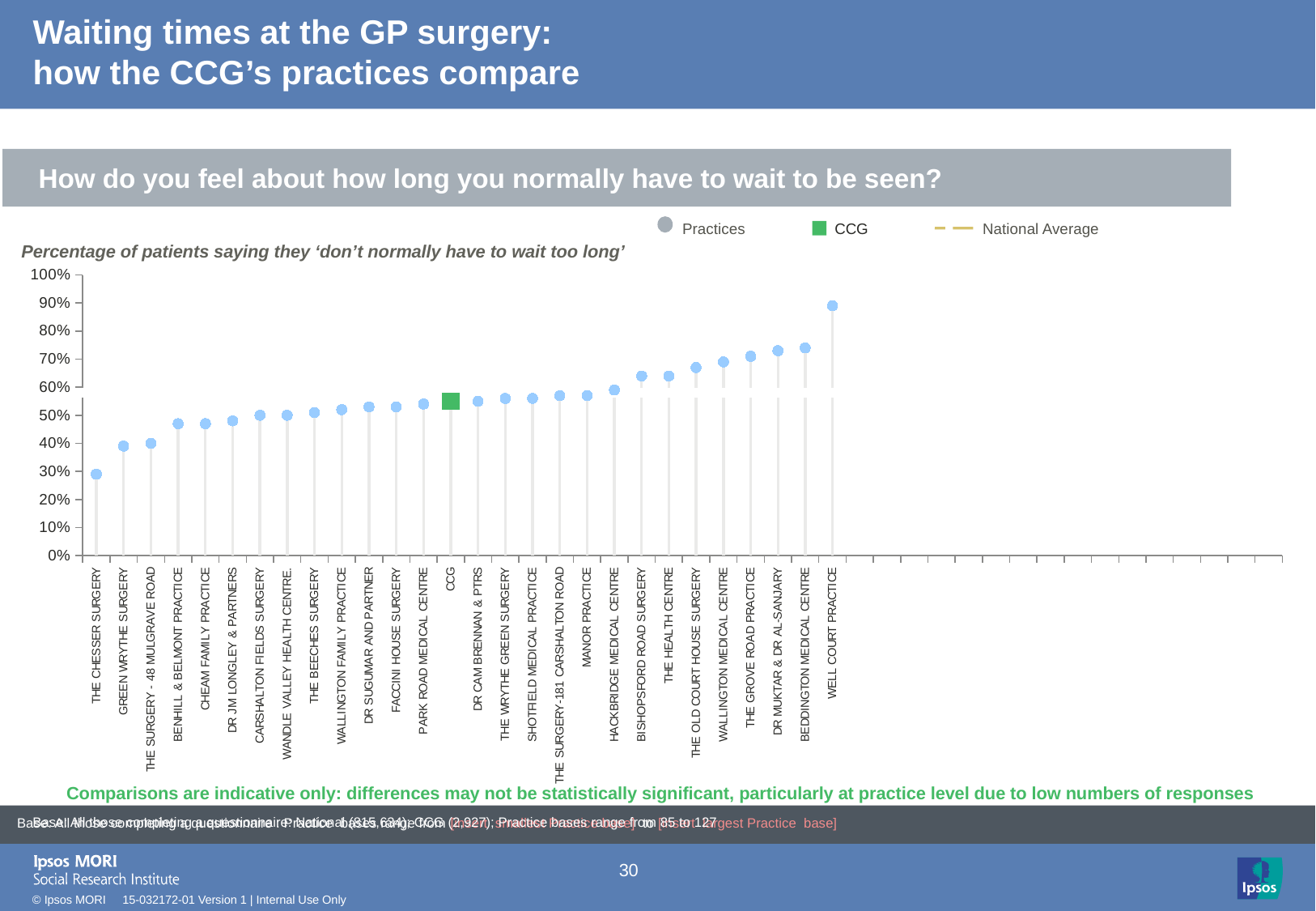

# Waiting times at the GP surgery: how the CCG’s practices compare
How do you feel about how long you normally have to wait to be seen?

Practices
CCG
National Average

Percentage of patients saying they ‘don’t normally have to wait too long’

### Chart

| Category | Leave alone!! | Column1 | Column2 | Column3 | Column4 | Target | Performance |  |  |
|---|---|---|---|---|---|---|---|---|---|
| THE CHESSER SURGERY | None | None | 0.29 | None | None | 0.58 | 0.29 | -0.05 | -0.05 |
| GREEN WRYTHE SURGERY | None | None | 0.39 | None | None | 0.58 | 0.39 | -0.05 | -0.05 |
| THE SURGERY - 48 MULGRAVE ROAD | None | None | 0.4 | None | None | 0.58 | 0.4 | -0.05 | -0.05 |
| BENHILL & BELMONT PRACTICE | None | None | 0.47 | None | None | 0.58 | 0.47 | -0.05 | -0.05 |
| CHEAM FAMILY PRACTICE | None | None | 0.47 | None | None | 0.58 | 0.47 | -0.05 | -0.05 |
| DR JM LONGLEY & PARTNERS | None | None | 0.48 | None | None | 0.58 | 0.48 | -0.05 | -0.05 |
| CARSHALTON FIELDS SURGERY | None | None | 0.5 | None | None | 0.58 | 0.5 | -0.05 | -0.05 |
| WANDLE VALLEY HEALTH CENTRE. | None | None | 0.5 | None | None | 0.58 | 0.5 | -0.05 | -0.05 |
| THE BEECHES SURGERY | None | None | 0.51 | None | None | 0.58 | 0.51 | -0.05 | -0.05 |
| WALLINGTON FAMILY PRACTICE | None | None | 0.52 | None | None | 0.58 | 0.52 | -0.05 | -0.05 |
| DR SUGUMAR AND PARTNER | None | None | 0.53 | None | None | 0.58 | 0.53 | -0.05 | -0.05 |
| FACCINI HOUSE SURGERY | None | None | 0.53 | None | None | 0.58 | 0.53 | -0.05 | -0.05 |
| PARK ROAD MEDICAL CENTRE | None | None | 0.54 | None | None | 0.58 | 0.54 | -0.05 | -0.05 |
| CCG | None | None | 0.55 | None | None | 0.58 | -10.0 | 0.55 | -0.05 |
| DR CAM BRENNAN & PTRS | None | None | 0.55 | None | None | 0.58 | 0.55 | -0.05 | -0.05 |
| THE WRYTHE GREEN SURGERY | None | None | 0.56 | None | None | 0.58 | 0.56 | -0.05 | -0.05 |
| SHOTFIELD MEDICAL PRACTICE | None | None | 0.56 | None | None | 0.58 | 0.56 | -0.05 | -0.05 |
| THE SURGERY-181 CARSHALTON ROAD | None | None | 0.57 | None | None | 0.58 | 0.57 | -0.05 | -0.05 |
| MANOR PRACTICE | None | None | 0.57 | None | None | 0.58 | 0.57 | -0.05 | -0.05 |
| HACKBRIDGE MEDICAL CENTRE | None | None | 0.59 | None | None | 0.58 | 0.59 | -0.05 | -0.05 |
| BISHOPSFORD ROAD SURGERY | None | None | 0.64 | None | None | 0.58 | 0.64 | -0.05 | -0.05 |
| THE HEALTH CENTRE | None | None | 0.64 | None | None | 0.58 | 0.64 | -0.05 | -0.05 |
| THE OLD COURT HOUSE SURGERY | None | None | 0.67 | None | None | 0.58 | 0.67 | -0.05 | -0.05 |
| WALLINGTON MEDICAL CENTRE | None | None | 0.69 | None | None | 0.58 | 0.69 | -0.05 | -0.05 |
| THE GROVE ROAD PRACTICE | None | None | 0.71 | None | None | 0.58 | 0.71 | -0.05 | -0.05 |
| DR MUKTAR & DR AL-SANJARY | None | None | 0.73 | None | None | 0.58 | 0.73 | -0.05 | -0.05 |
| BEDDINGTON MEDICAL CENTRE | None | None | 0.74 | None | None | 0.58 | 0.74 | -0.05 | -0.05 |
| WELL COURT PRACTICE | None | None | 0.89 | None | None | 0.58 | 0.89 | -0.05 | -0.05 |

[unsupported chart]

Comparisons are indicative only: differences may not be statistically significant, particularly at practice level due to low numbers of responses
Base: All those completing a questionnaire : Practice  bases range from [insert  smallest Practice base]  to [insert  largest Practice  base]
| Base: All those completing a questionnaire: National (815,634); CCG (2,927); Practice bases range from 85 to 127 |
| --- |